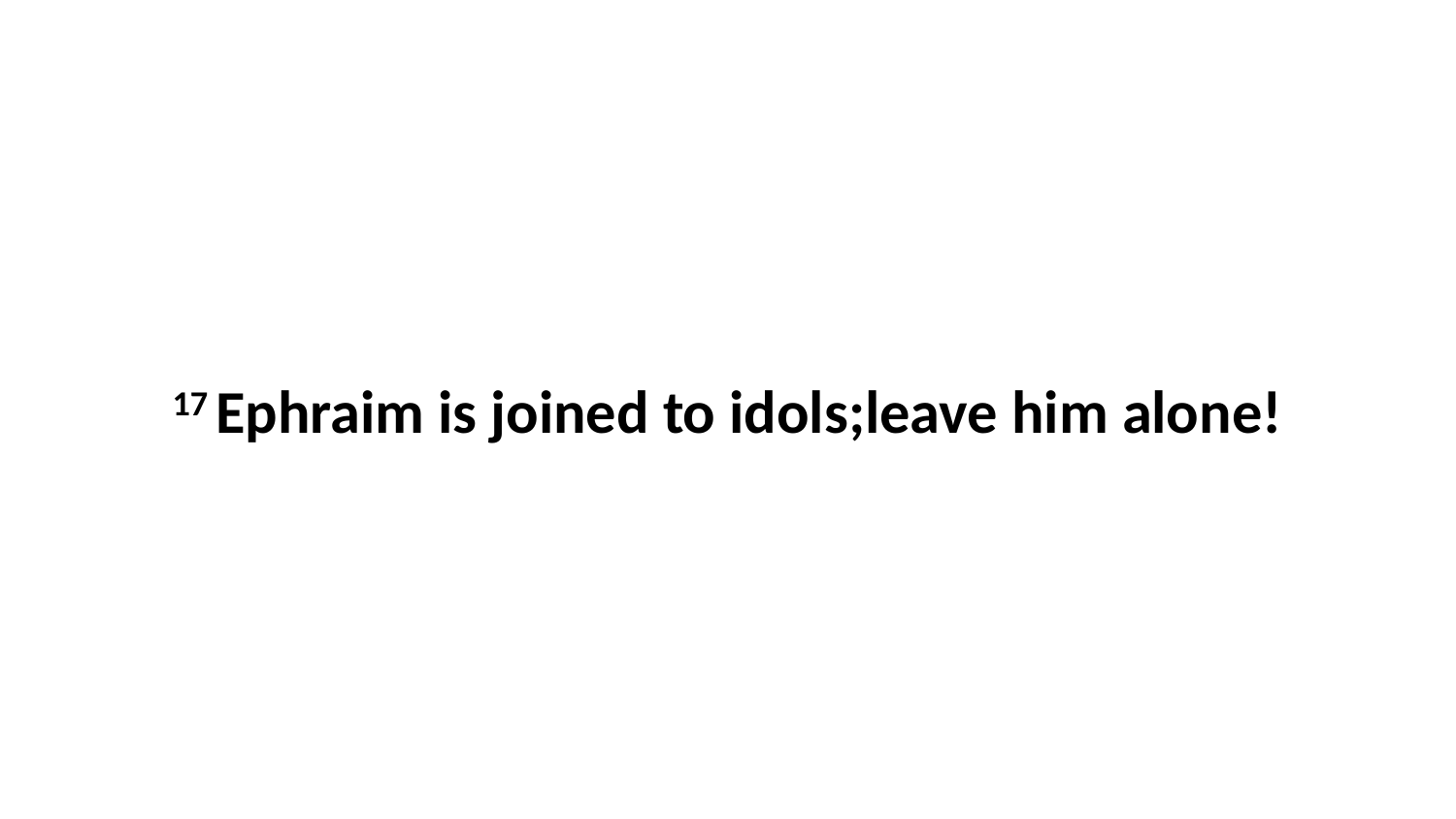

17 Ephraim is joined to idols;leave him alone!